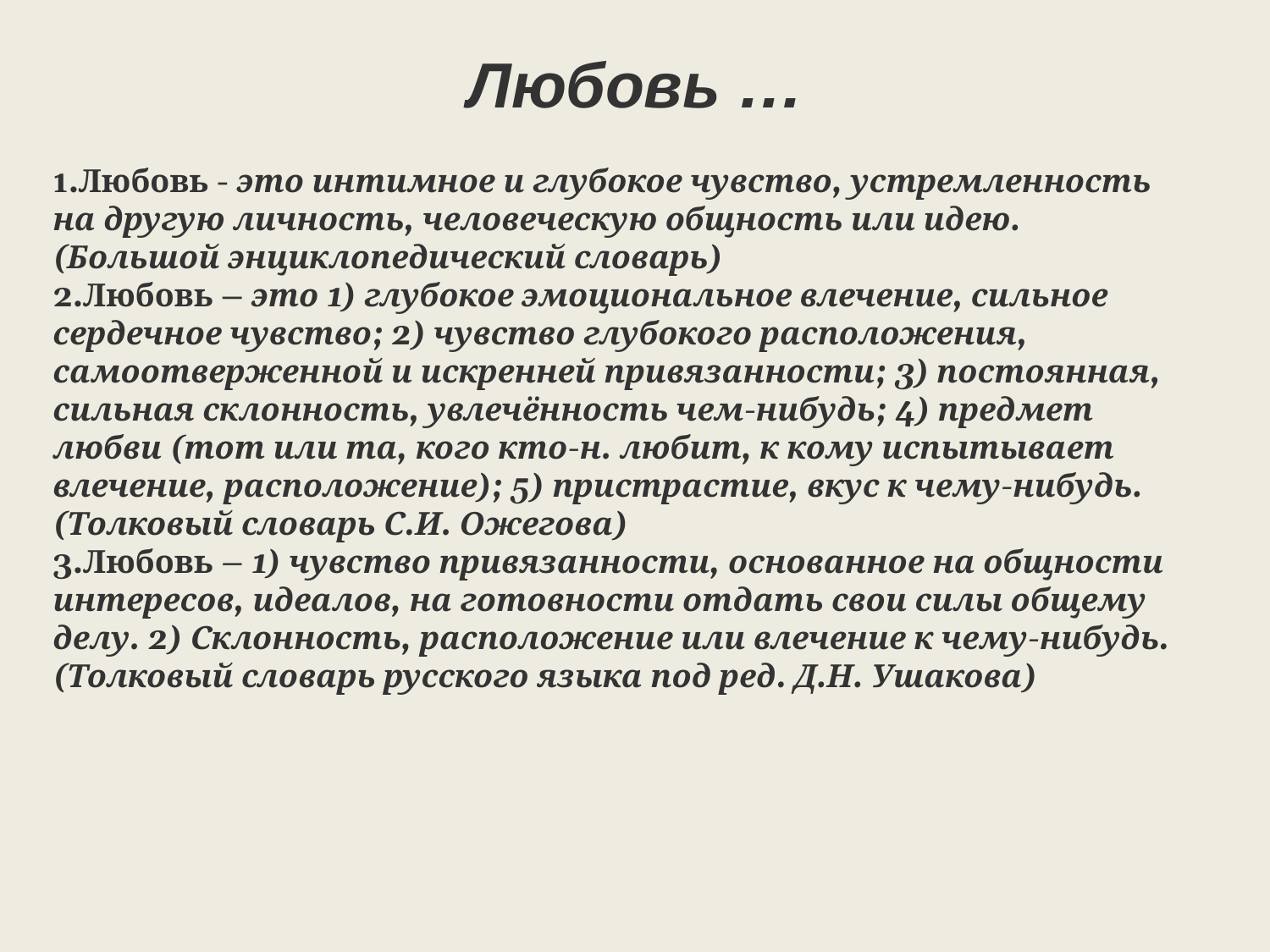

# Любовь …
Любовь - это интимное и глубокое чувство, устремленность на другую личность, человеческую общность или идею. (Большой энциклопедический словарь)
Любовь – это 1) глубокое эмоциональное влечение, сильное сердечное чувство; 2) чувство глубокого расположения, самоотверженной и искренней привязанности; 3) постоянная, сильная склонность, увлечённость чем-нибудь; 4) предмет любви (тот или та, кого кто-н. любит, к кому испытывает влечение, расположение); 5) пристрастие, вкус к чему-нибудь. (Толковый словарь С.И. Ожегова)
Любовь – 1) чувство привязанности, основанное на общности интересов, идеалов, на готовности отдать свои силы общему делу. 2) Склонность, расположение или влечение к чему-нибудь. (Толковый словарь русского языка под ред. Д.Н. Ушакова)